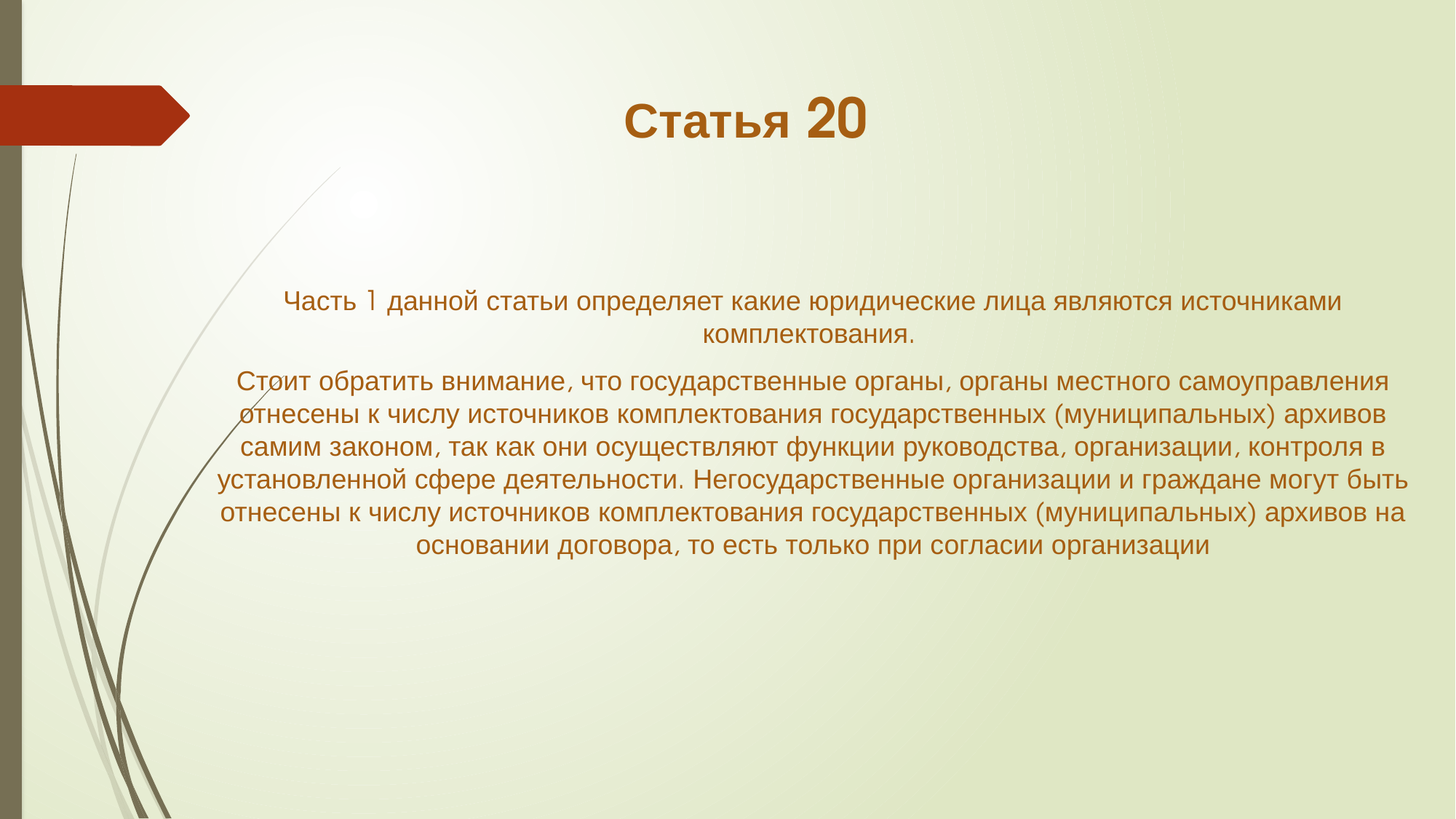

# Статья 20
Часть 1 данной статьи определяет какие юридические лица являются источниками комплектования.
Стоит обратить внимание, что государственные органы, органы местного самоуправления отнесены к числу источников комплектования государственных (муниципальных) архивов самим законом, так как они осуществляют функции руководства, организации, контроля в установленной сфере деятельности. Негосударственные организации и граждане могут быть отнесены к числу источников комплектования государственных (муниципальных) архивов на основании договора, то есть только при согласии организации